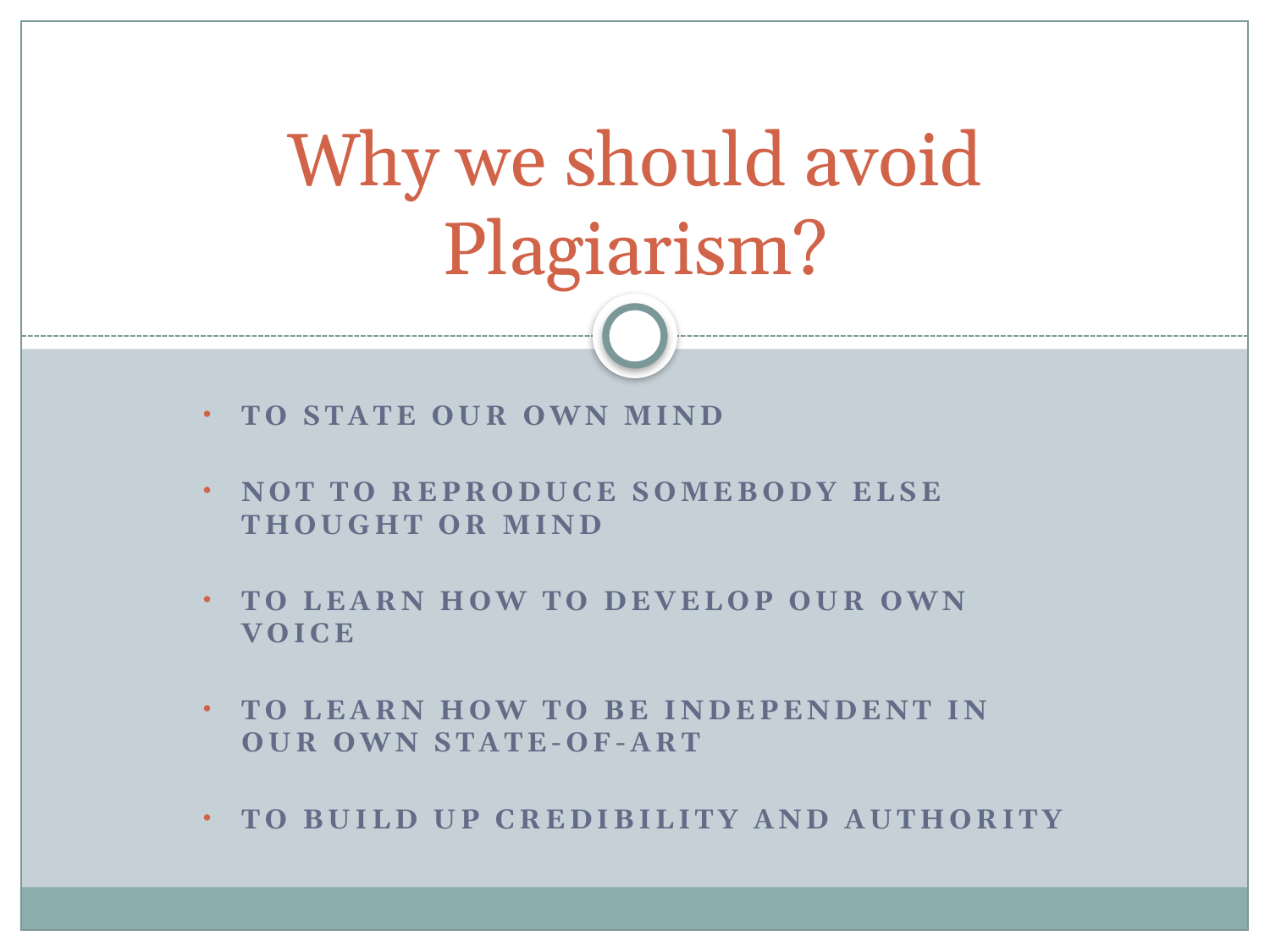

# Why we should avoid Plagiarism?
To state our own mind

Not to reproduce somebody else thought or mind

To learn how to develop our own voice

To learn how to be independent in our own state-of-art

To build up credibility and authority